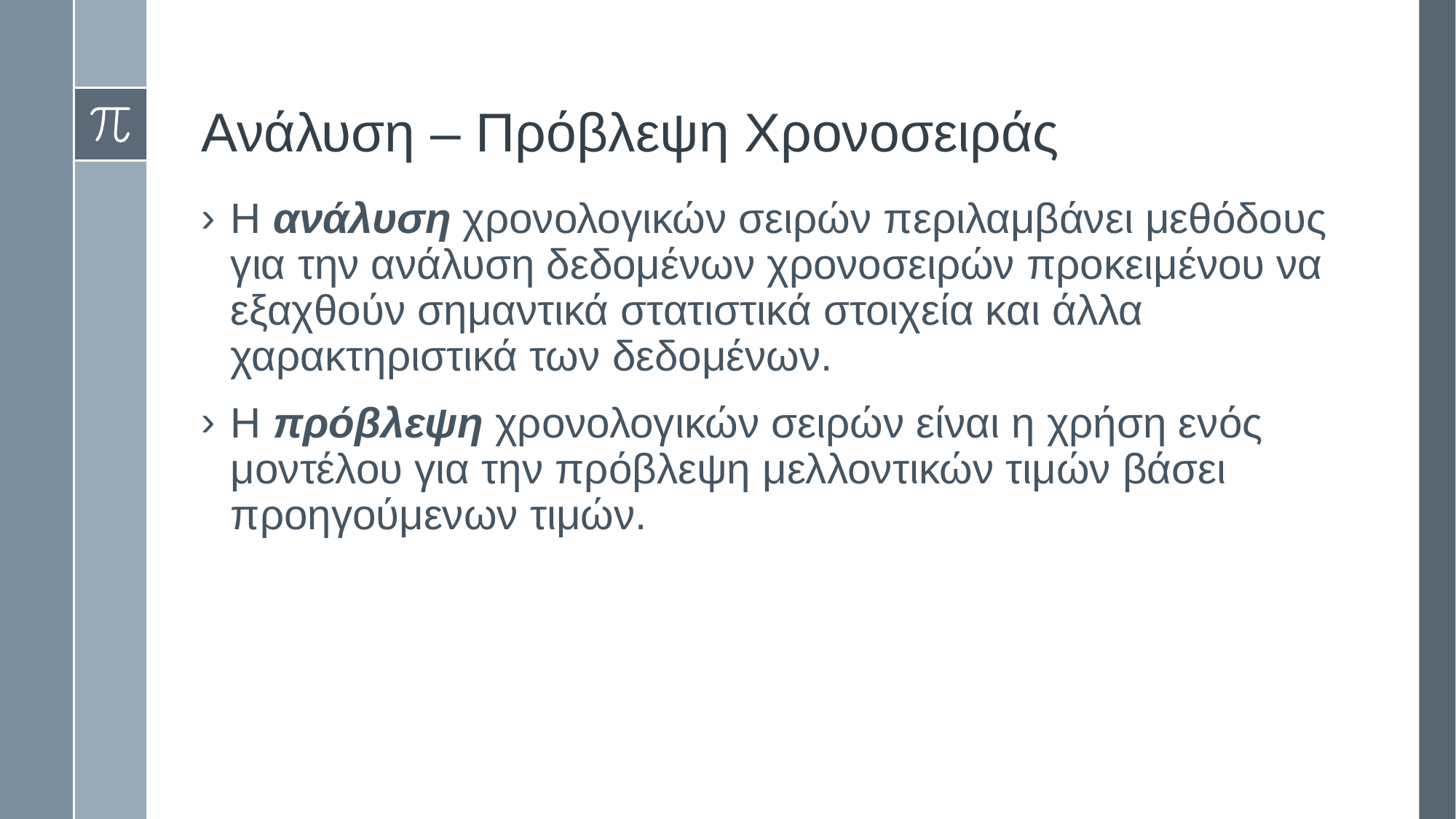

# Ανάλυση – Πρόβλεψη Χρονοσειράς
Η ανάλυση χρονολογικών σειρών περιλαμβάνει μεθόδους για την ανάλυση δεδομένων χρονοσειρών προκειμένου να εξαχθούν σημαντικά στατιστικά στοιχεία και άλλα χαρακτηριστικά των δεδομένων.
Η πρόβλεψη χρονολογικών σειρών είναι η χρήση ενός μοντέλου για την πρόβλεψη μελλοντικών τιμών βάσει προηγούμενων τιμών.